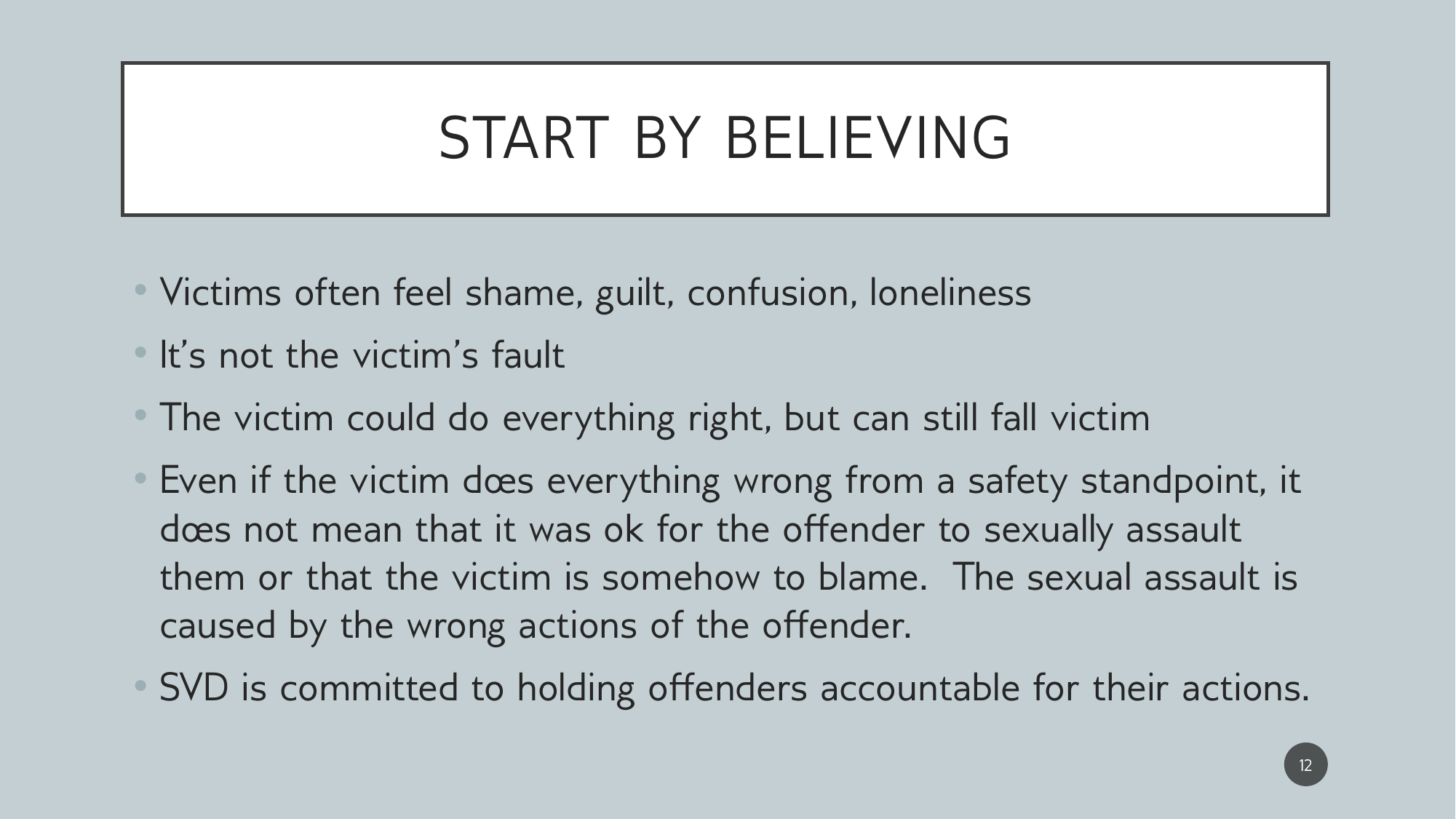

# Start by believing
Victims often feel shame, guilt, confusion, loneliness
It’s not the victim’s fault
The victim could do everything right, but can still fall victim
Even if the victim does everything wrong from a safety standpoint, it does not mean that it was ok for the offender to sexually assault them or that the victim is somehow to blame.  The sexual assault is caused by the wrong actions of the offender.
SVD is committed to holding offenders accountable for their actions.

12